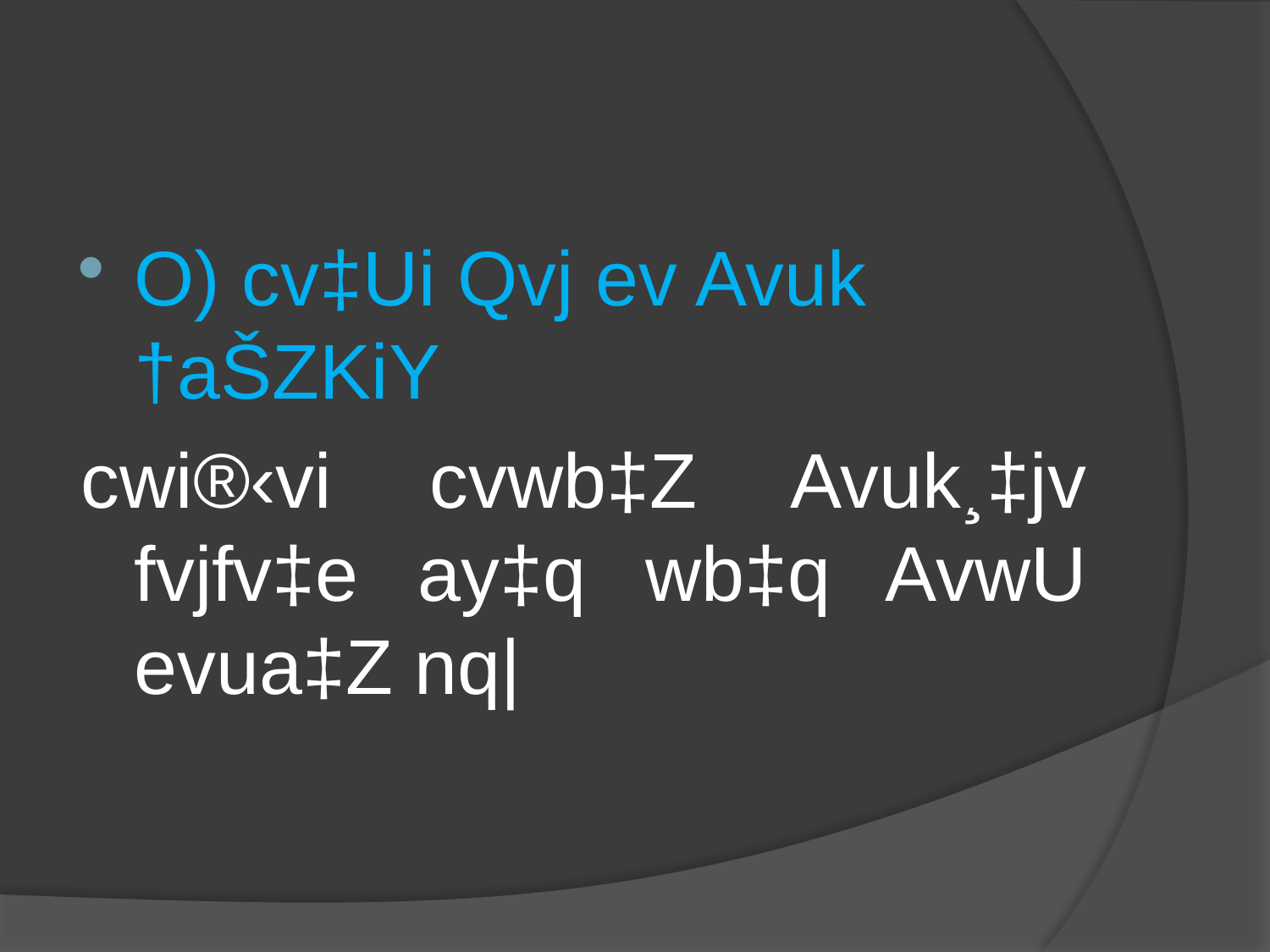

#
O) cv‡Ui Qvj ev Avuk †aŠZKiY
cwi®‹vi cvwb‡Z Avuk¸‡jv fvjfv‡e ay‡q wb‡q AvwU evua‡Z nq|